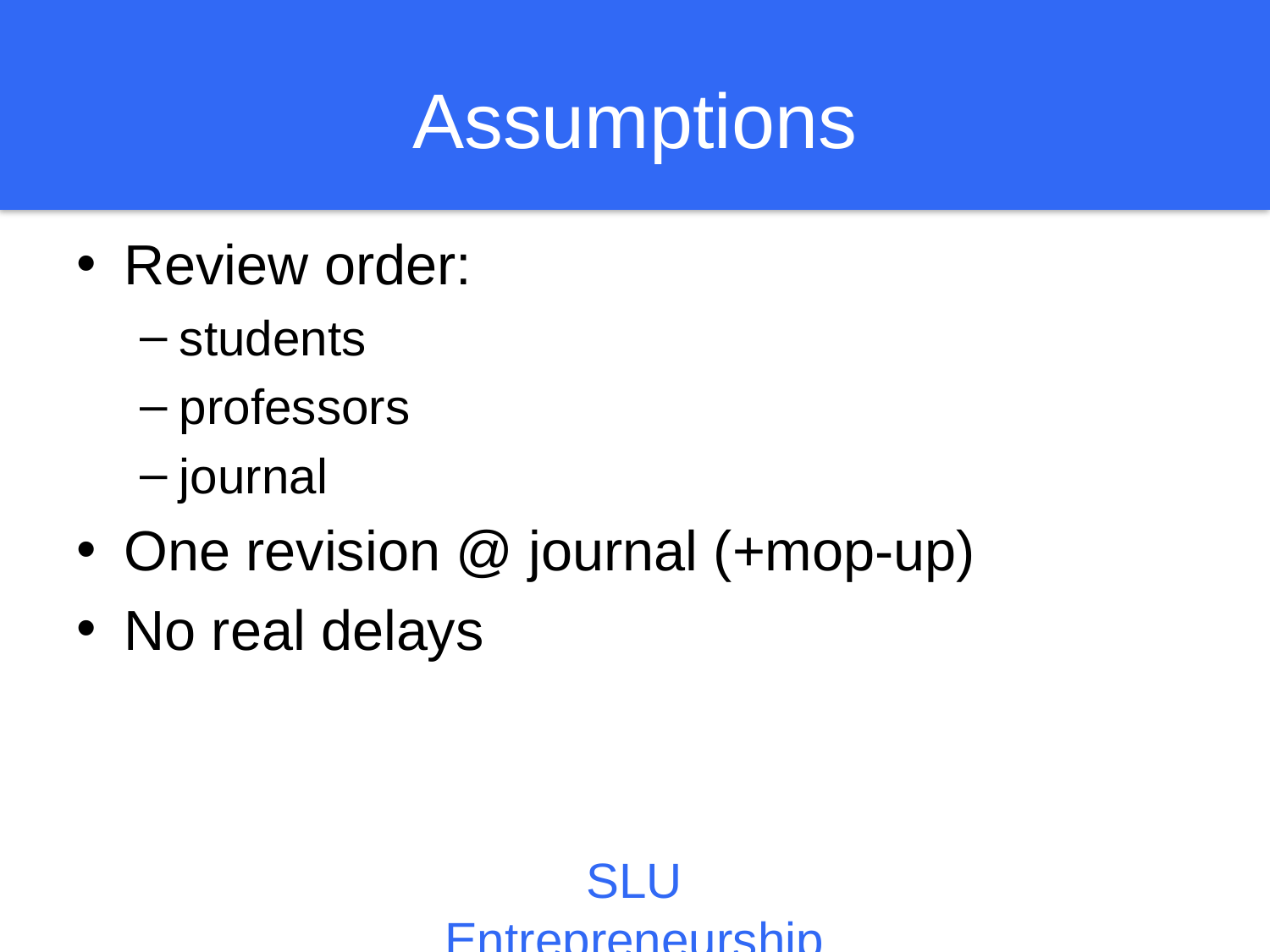

# Assumptions
Review order:
students
professors
journal
One revision @ journal (+mop-up)
No real delays